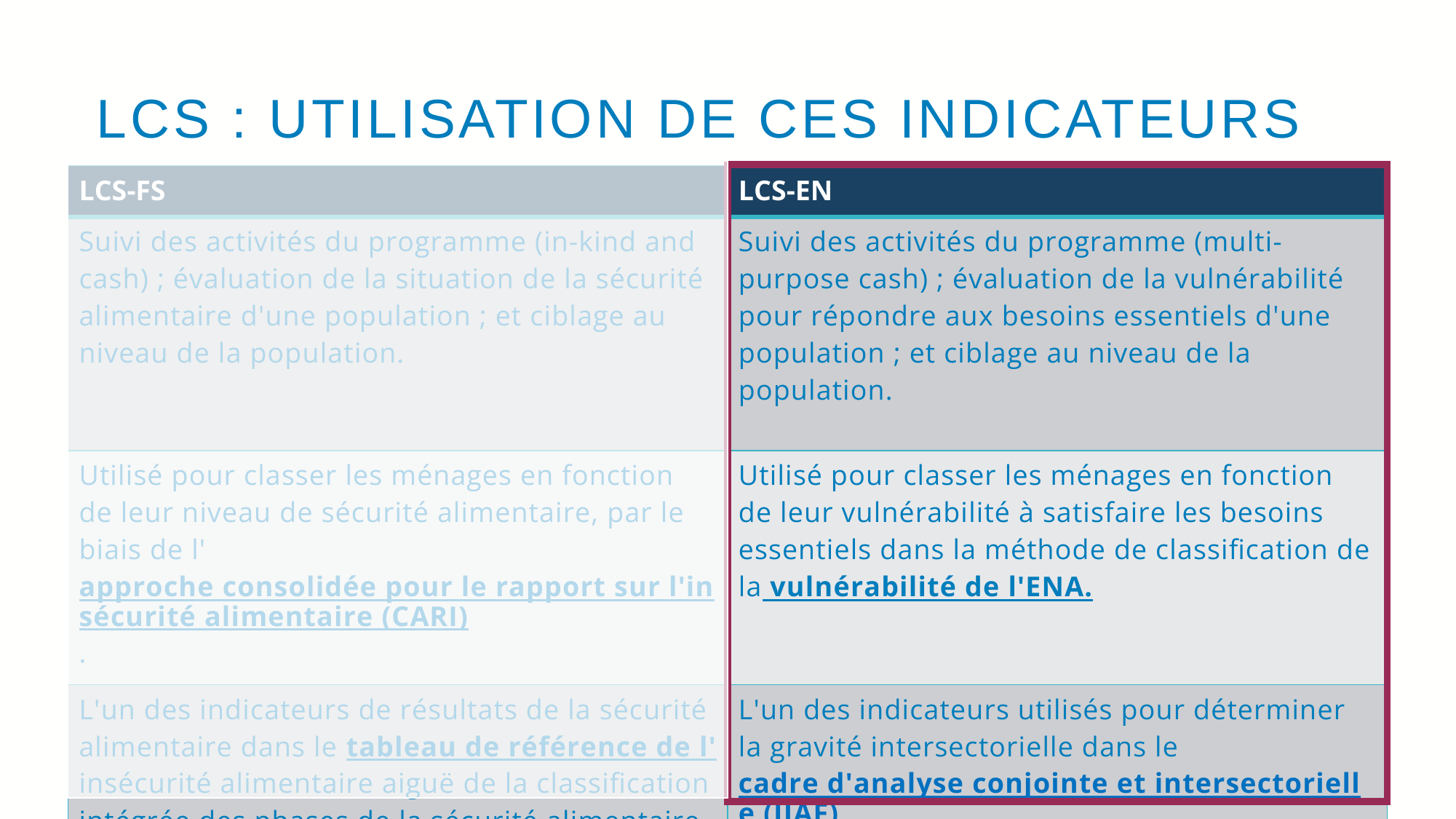

# LCS : UTILISATION DE CES INDICATEURS

| LCS-FS | LCS-EN |
| --- | --- |
| Suivi des activités du programme (in-kind and cash) ; évaluation de la situation de la sécurité alimentaire d'une population ; et ciblage au niveau de la population. | Suivi des activités du programme (multi-purpose cash) ; évaluation de la vulnérabilité pour répondre aux besoins essentiels d'une population ; et ciblage au niveau de la population. |
| Utilisé pour classer les ménages en fonction de leur niveau de sécurité alimentaire, par le biais de l'approche consolidée pour le rapport sur l'insécurité alimentaire (CARI). | Utilisé pour classer les ménages en fonction de leur vulnérabilité à satisfaire les besoins essentiels dans la méthode de classification de la vulnérabilité de l'ENA. |
| L'un des indicateurs de résultats de la sécurité alimentaire dans le tableau de référence de l'insécurité alimentaire aiguë de la classification intégrée des phases de la sécurité alimentaire (IPC). | L'un des indicateurs utilisés pour déterminer la gravité intersectorielle dans le cadre d'analyse conjointe et intersectorielle (JIAF). |